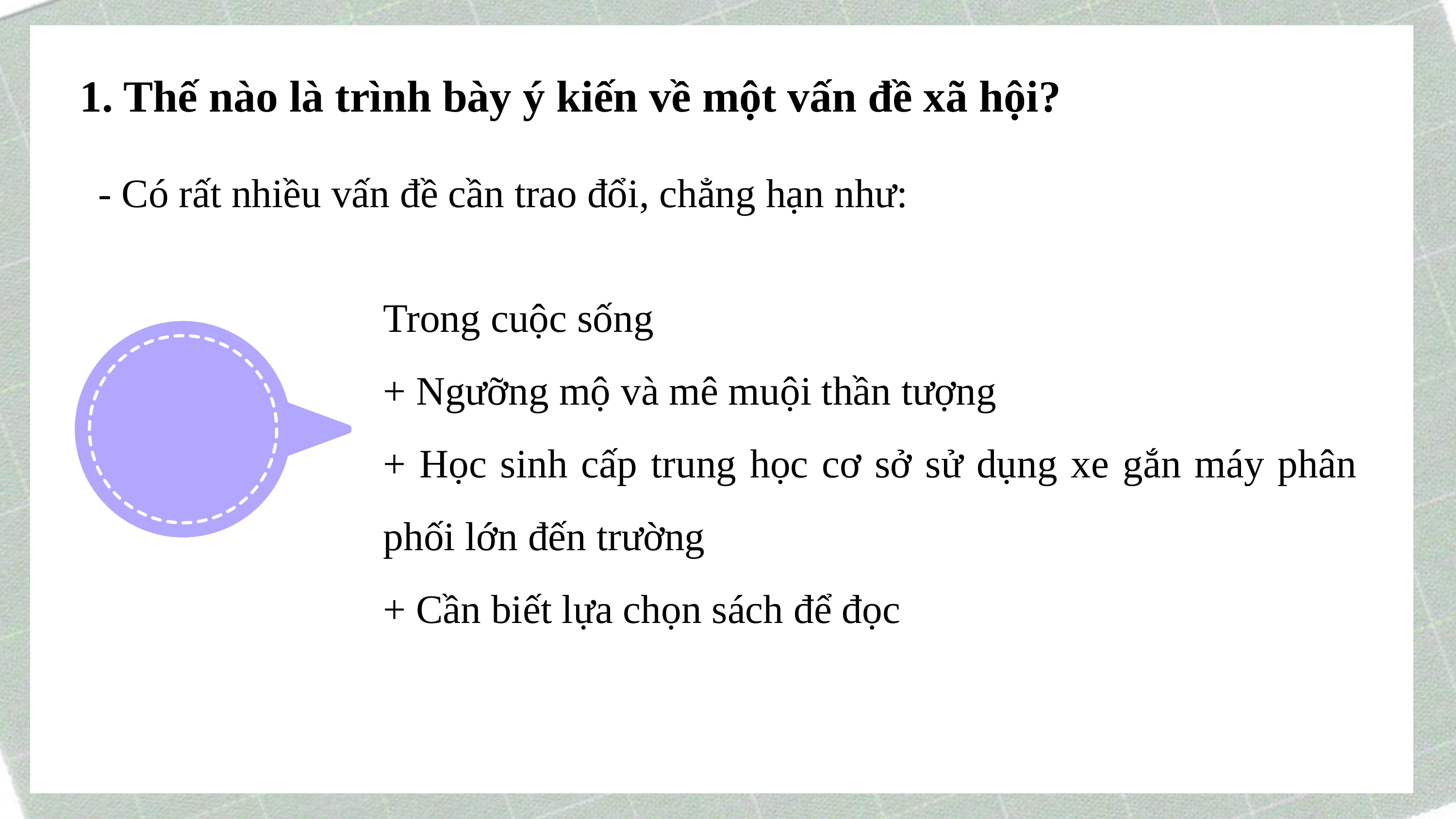

1. Thế nào là trình bày ý kiến về một vấn đề xã hội?
- Có rất nhiều vấn đề cần trao đổi, chẳng hạn như:
Trong cuộc sống
+ Ngưỡng mộ và mê muội thần tượng
+ Học sinh cấp trung học cơ sở sử dụng xe gắn máy phân phối lớn đến trường
+ Cần biết lựa chọn sách để đọc